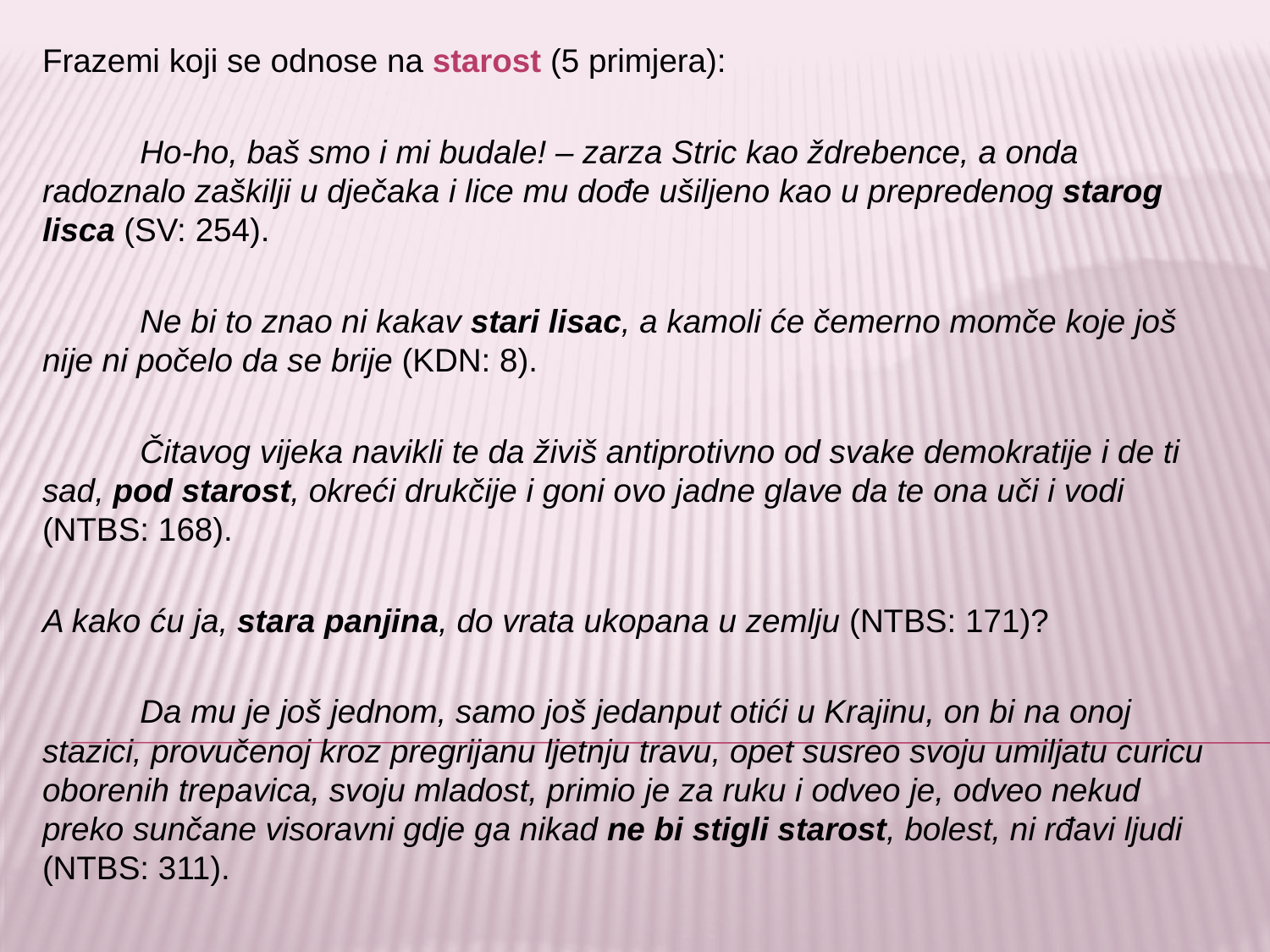

Frazemi koji se odnose na starost (5 primjera):

	Ho-ho, baš smo i mi budale! – zarza Stric kao ždrebence, a onda radoznalo zaškilji u dječaka i lice mu dođe ušiljeno kao u prepredenog starog lisca (SV: 254).

	Ne bi to znao ni kakav stari lisac, a kamoli će čemerno momče koje još nije ni počelo da se brije (KDN: 8).

	Čitavog vijeka navikli te da živiš antiprotivno od svake demokratije i de ti sad, pod starost, okreći drukčije i goni ovo jadne glave da te ona uči i vodi (NTBS: 168).

A kako ću ja, stara panjina, do vrata ukopana u zemlju (NTBS: 171)?

	Da mu je još jednom, samo još jedanput otići u Krajinu, on bi na onoj stazici, provučenoj kroz pregrijanu ljetnju travu, opet susreo svoju umiljatu curicu oborenih trepavica, svoju mladost, primio je za ruku i odveo je, odveo nekud preko sunčane visoravni gdje ga nikad ne bi stigli starost, bolest, ni rđavi ljudi (NTBS: 311).